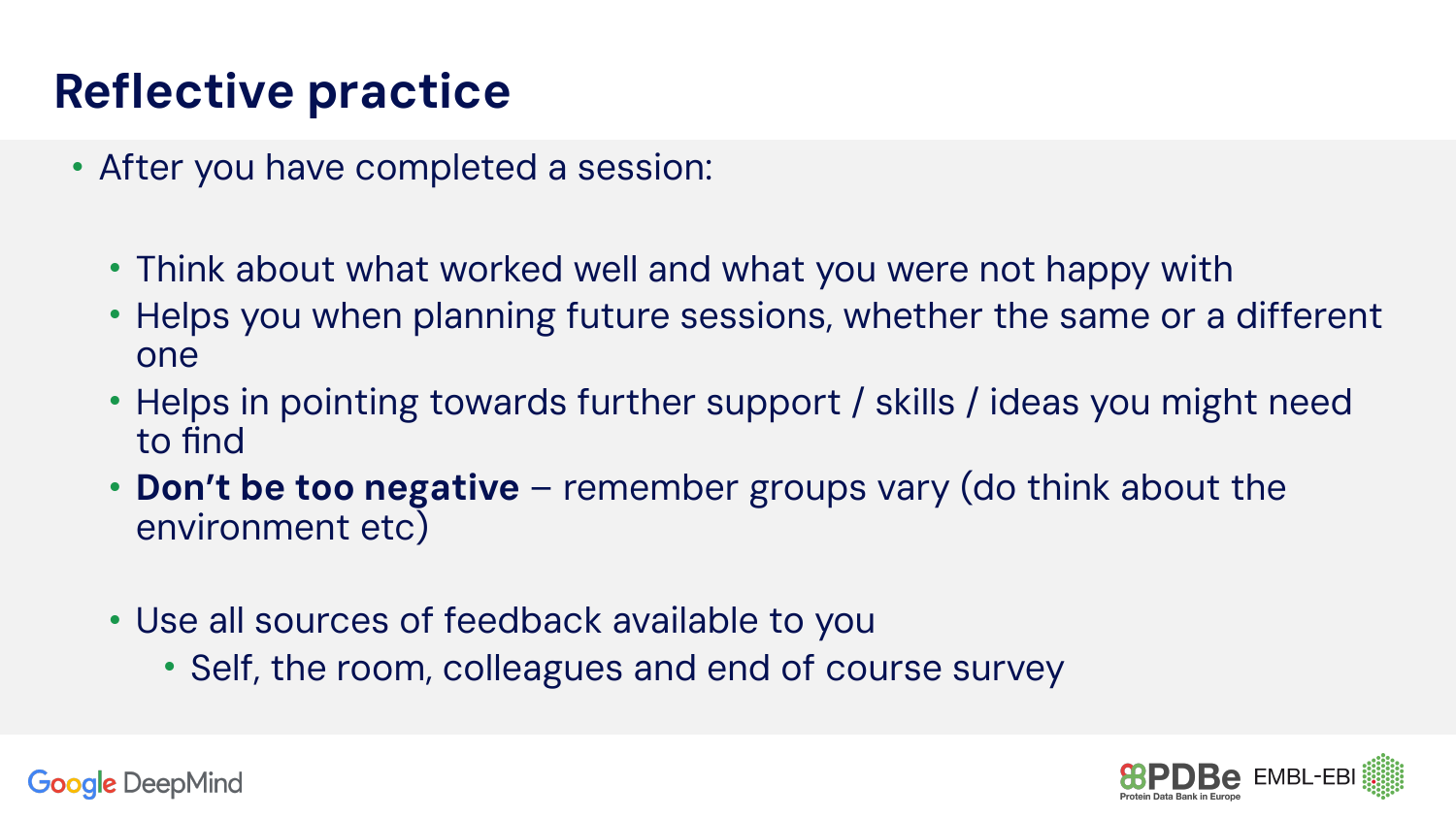

# Reflective practice
After you have completed a session:

Think about what worked well and what you were not happy with
Helps you when planning future sessions, whether the same or a different one
Helps in pointing towards further support / skills / ideas you might need to find
Don’t be too negative – remember groups vary (do think about the environment etc)

Use all sources of feedback available to you
Self, the room, colleagues and end of course survey